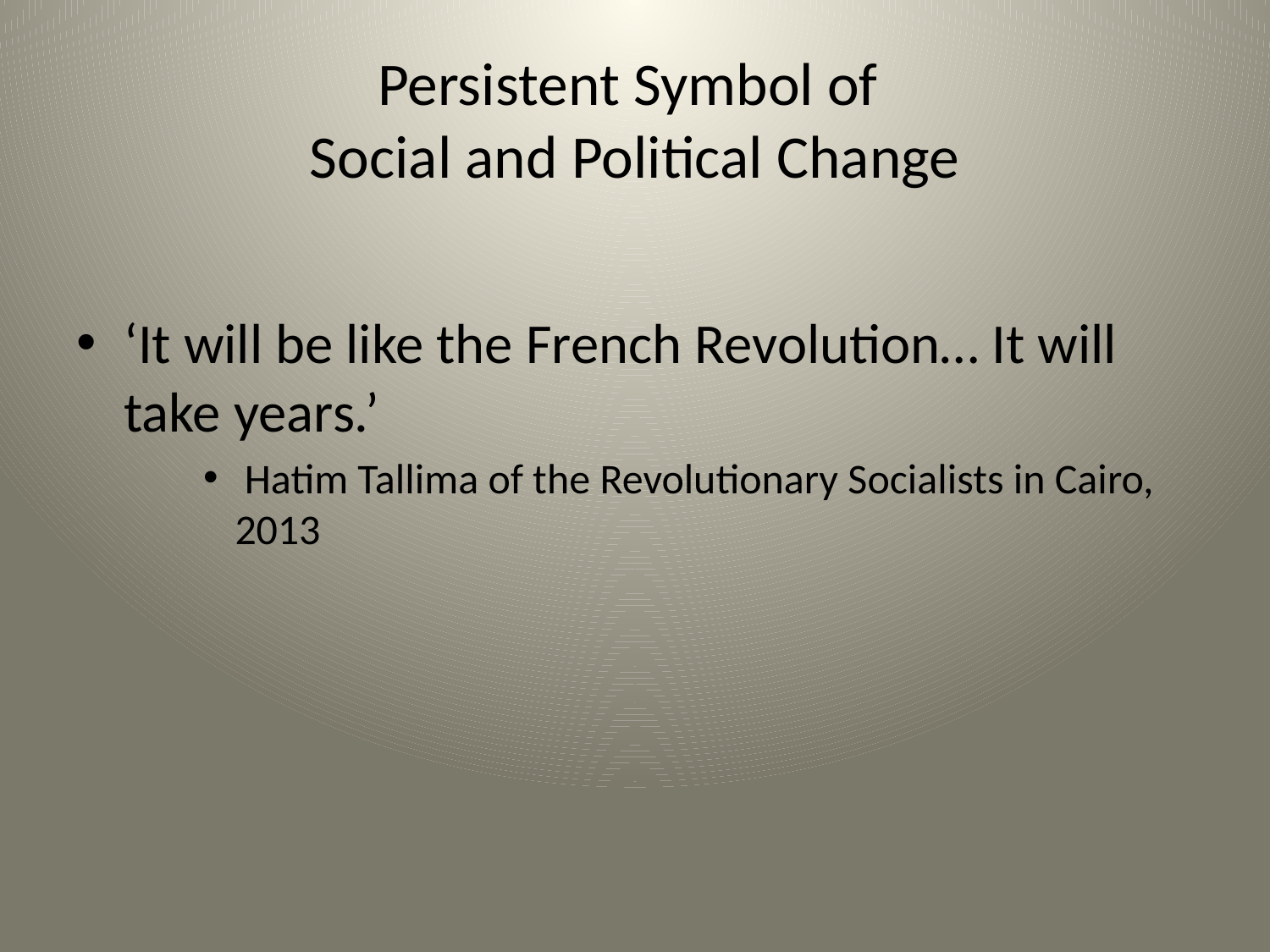

# Persistent Symbol of Social and Political Change

‘It will be like the French Revolution… It will take years.’
 Hatim Tallima of the Revolutionary Socialists in Cairo, 2013